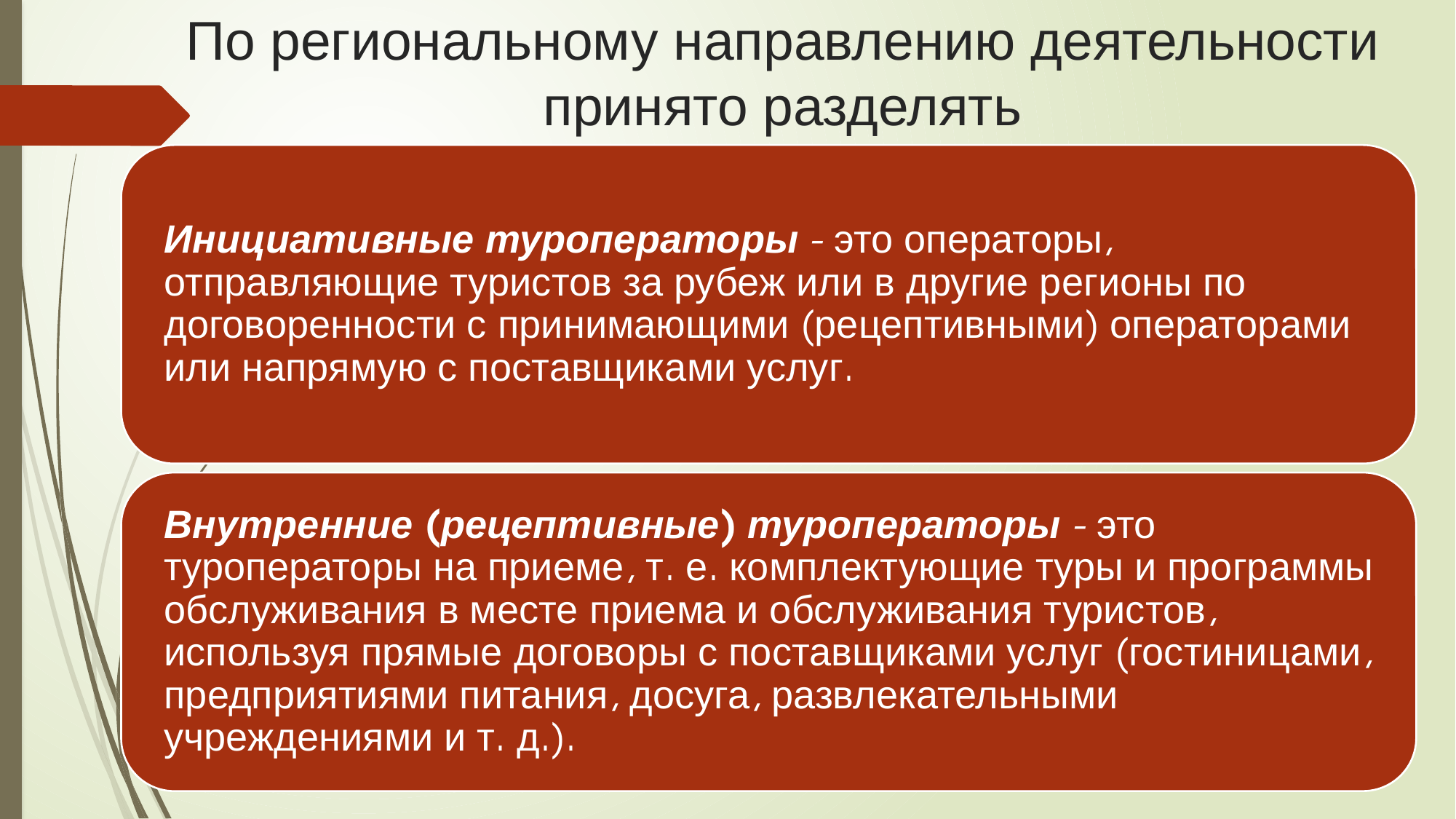

# По региональному направлению деятельности принято разделять
Инициативные туроператоры - это операторы, отправляющие туристов за рубеж или в другие регионы по договоренности с принимающими (рецептивными) операторами или напрямую с поставщиками услуг.
Внутренние (рецептивные) туроператоры - это туроператоры на приеме, т. е. комплектующие туры и программы обслуживания в месте приема и обслуживания туристов, используя прямые договоры с поставщиками услуг (гостиницами, предприятиями питания, досуга, развлекательными учреждениями и т. д.).